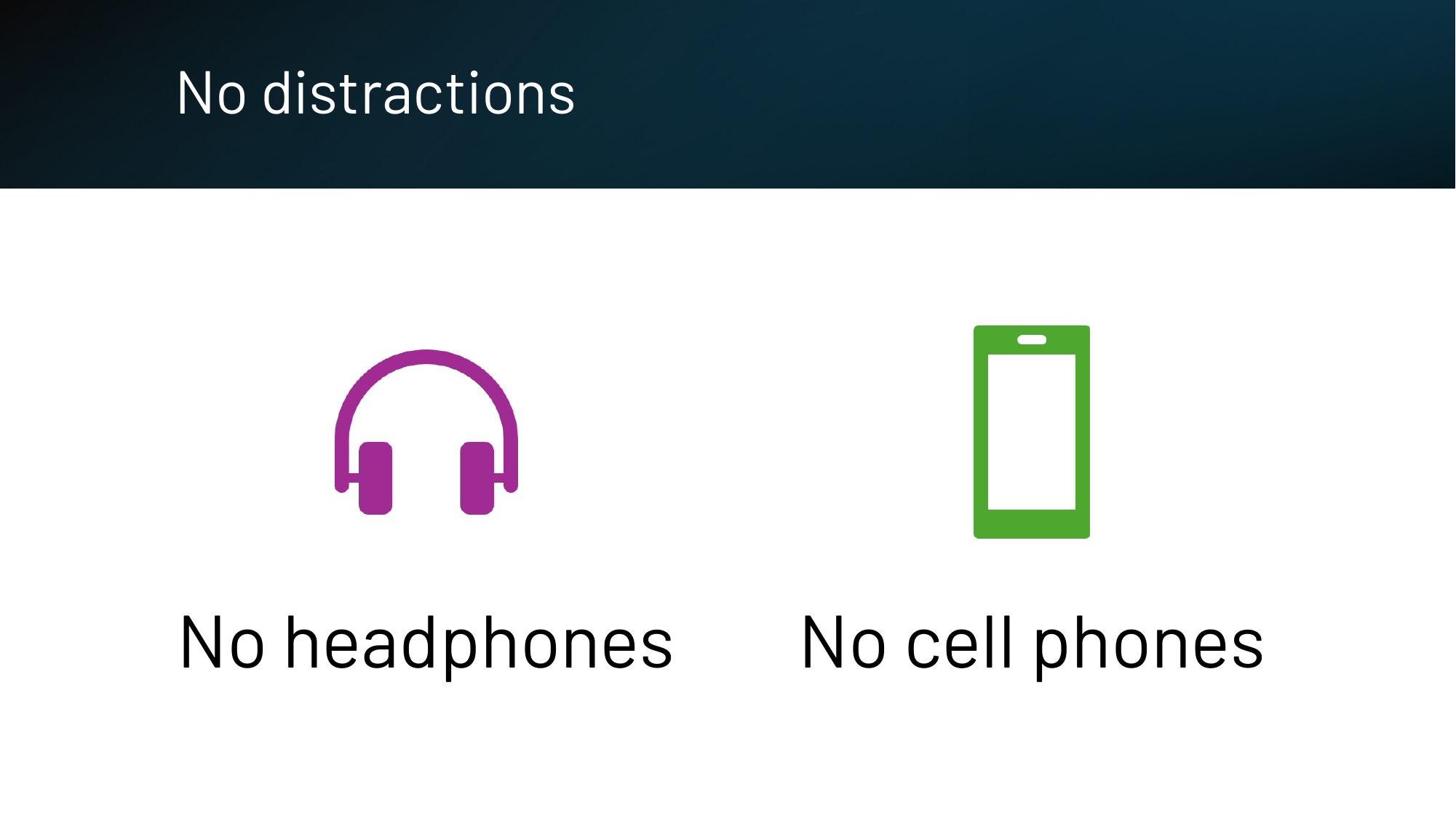

# No distractions
No headphones
No cell phones